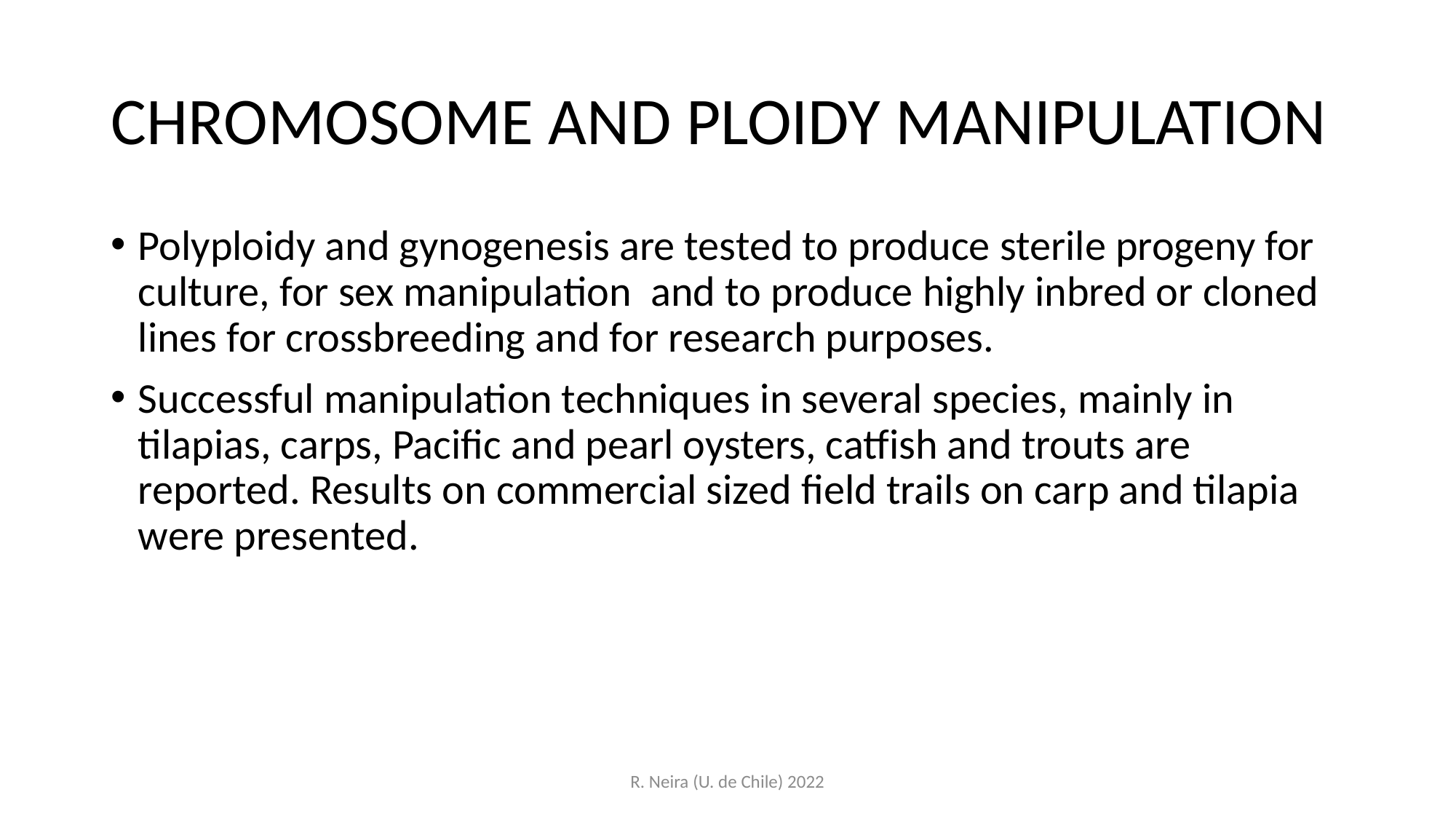

# CHROMOSOME AND PLOIDY MANIPULATION
Polyploidy and gynogenesis are tested to produce sterile progeny for culture, for sex manipulation  and to produce highly inbred or cloned lines for crossbreeding and for research purposes.
Successful manipulation techniques in several species, mainly in tilapias, carps, Pacific and pearl oysters, catfish and trouts are reported. Results on commercial sized field trails on carp and tilapia were presented.
R. Neira (U. de Chile) 2022